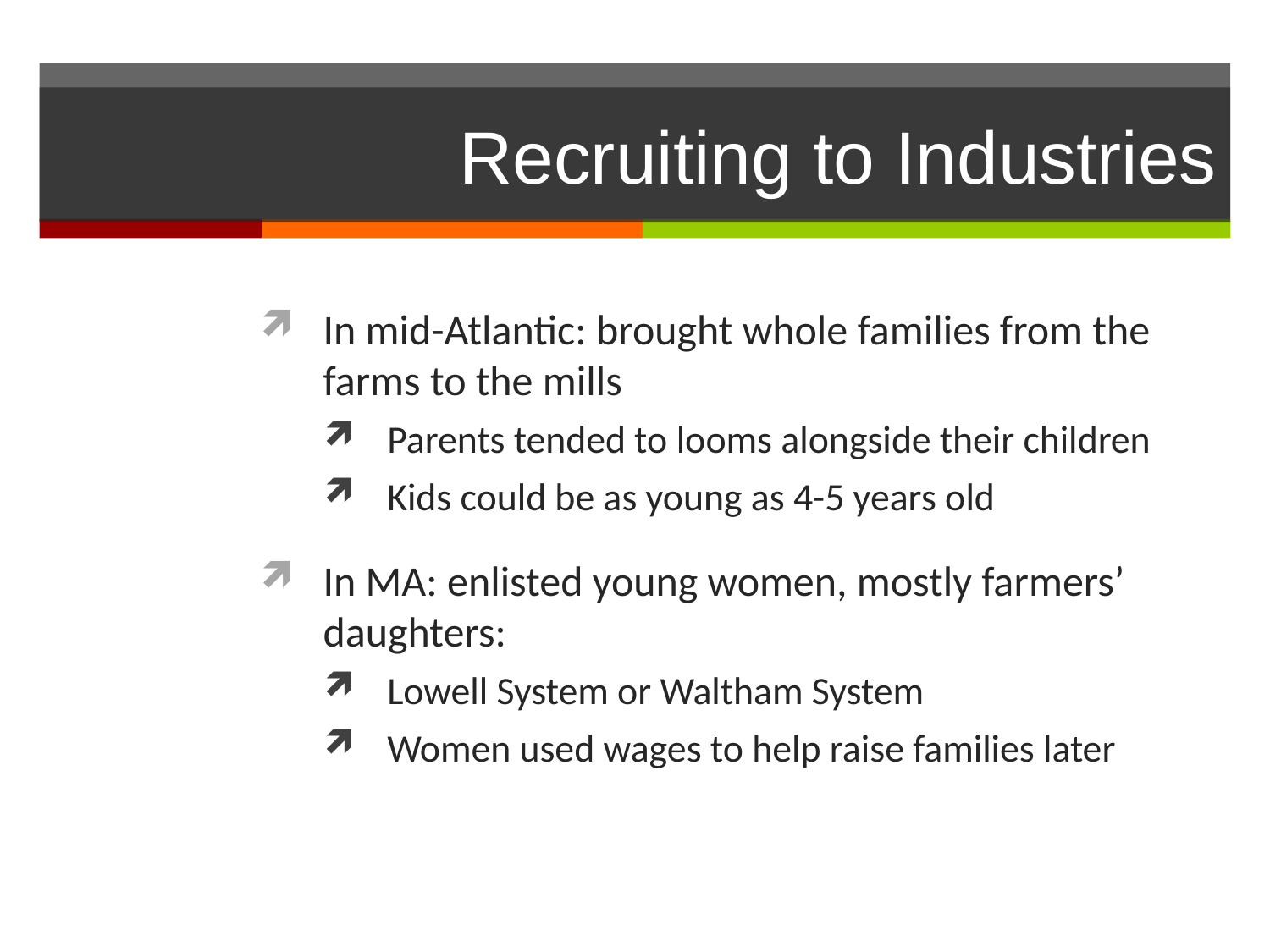

# Recruiting to Industries
In mid-Atlantic: brought whole families from the farms to the mills
Parents tended to looms alongside their children
Kids could be as young as 4-5 years old
In MA: enlisted young women, mostly farmers’ daughters:
Lowell System or Waltham System
Women used wages to help raise families later